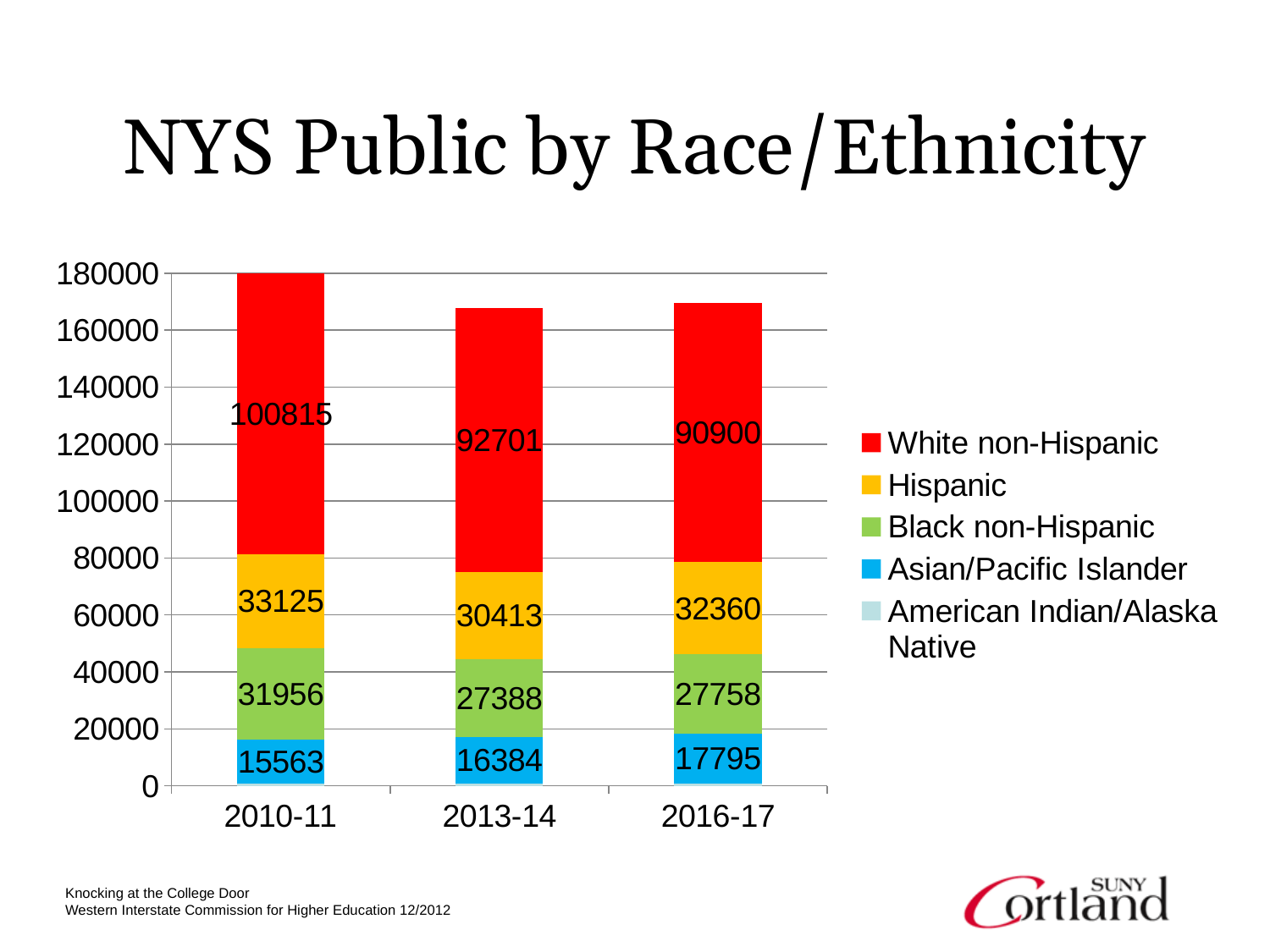

# NYS Public by Race/Ethnicity

### Chart

| Category | American Indian/Alaska Native | Asian/Pacific Islander | Black non-Hispanic | Hispanic | White non-Hispanic |
|---|---|---|---|---|---|
| 2010-11 | 749.0 | 15563.0 | 31956.0 | 33125.0 | 100815.0 |
| 2013-14 | 792.0 | 16384.0 | 27388.0 | 30413.0 | 92701.0 |
| 2016-17 | 651.0 | 17795.0 | 27758.0 | 32360.0 | 90900.0 |
Knocking at the College Door
Western Interstate Commission for Higher Education 12/2012